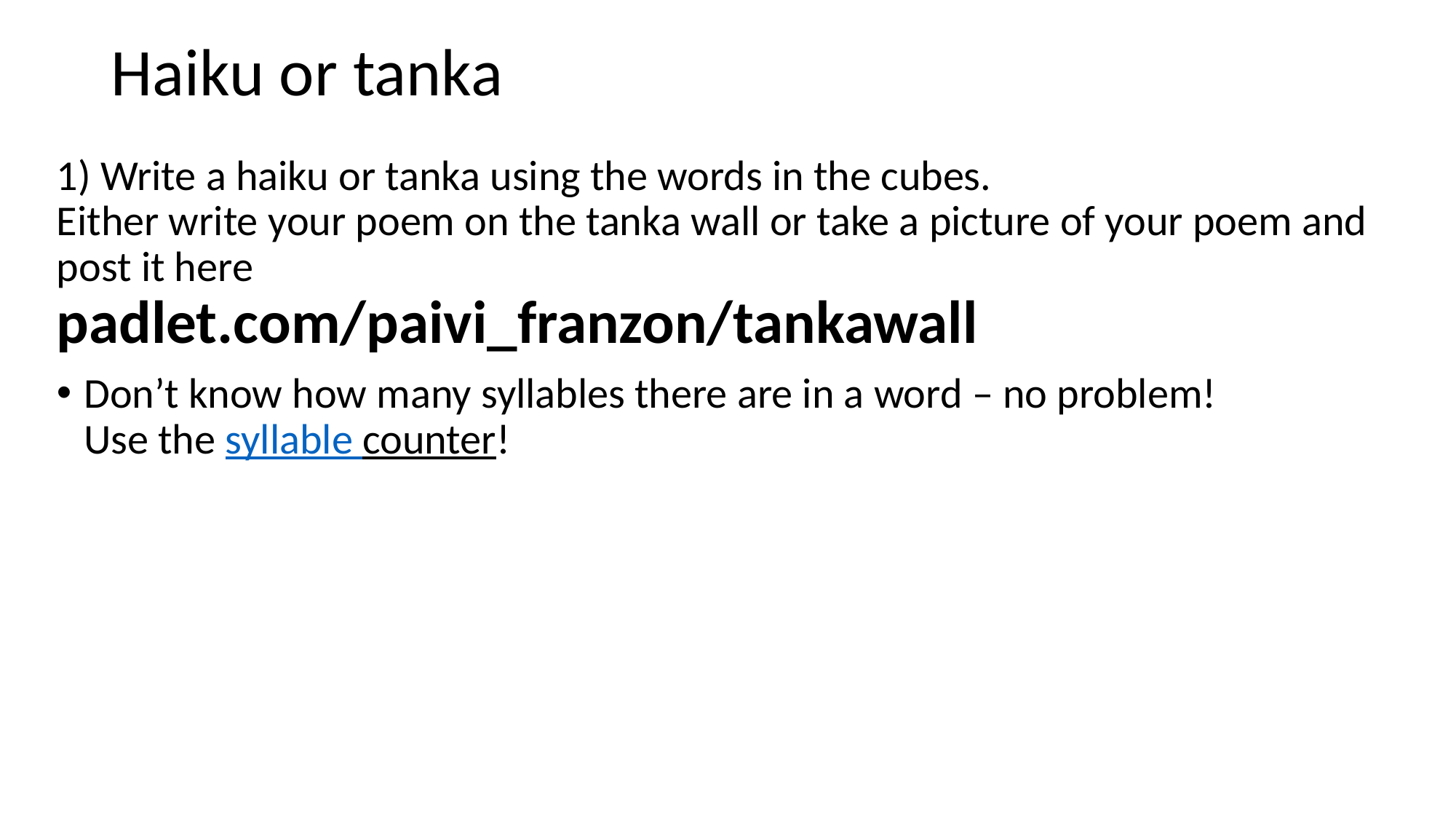

# Haiku or tanka
1) Write a haiku or tanka using the words in the cubes.
Either write your poem on the tanka wall or take a picture of your poem and post it here
padlet.com/paivi_franzon/tankawall
Don’t know how many syllables there are in a word – no problem!
Use the syllable counter!